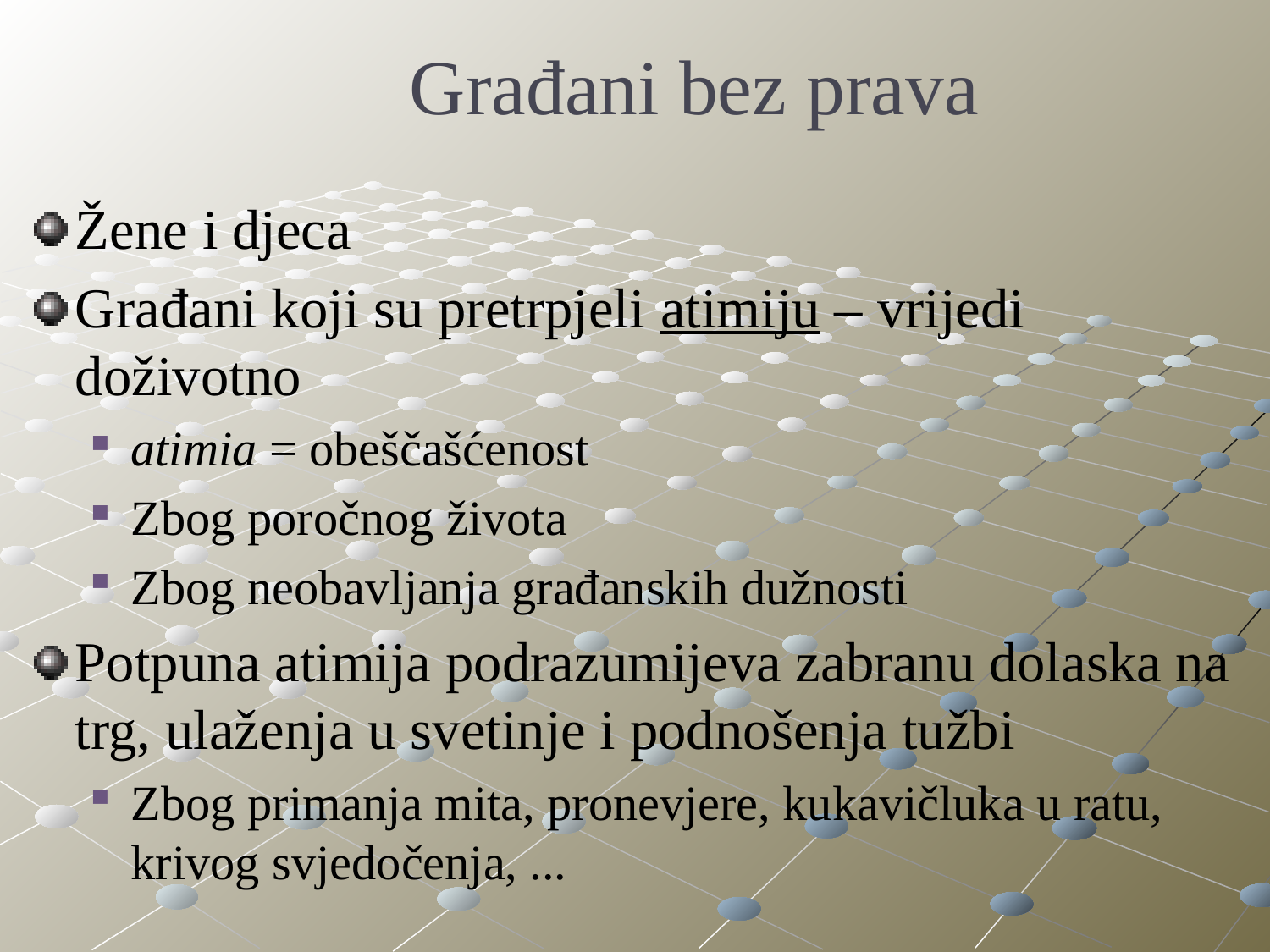

# Građani bez prava
Žene i djeca
Građani koji su pretrpjeli atimiju – vrijedi doživotno
atimia = obeščašćenost
Zbog poročnog života
Zbog neobavljanja građanskih dužnosti
Potpuna atimija podrazumijeva zabranu dolaska na trg, ulaženja u svetinje i podnošenja tužbi
Zbog primanja mita, pronevjere, kukavičluka u ratu, krivog svjedočenja, ...